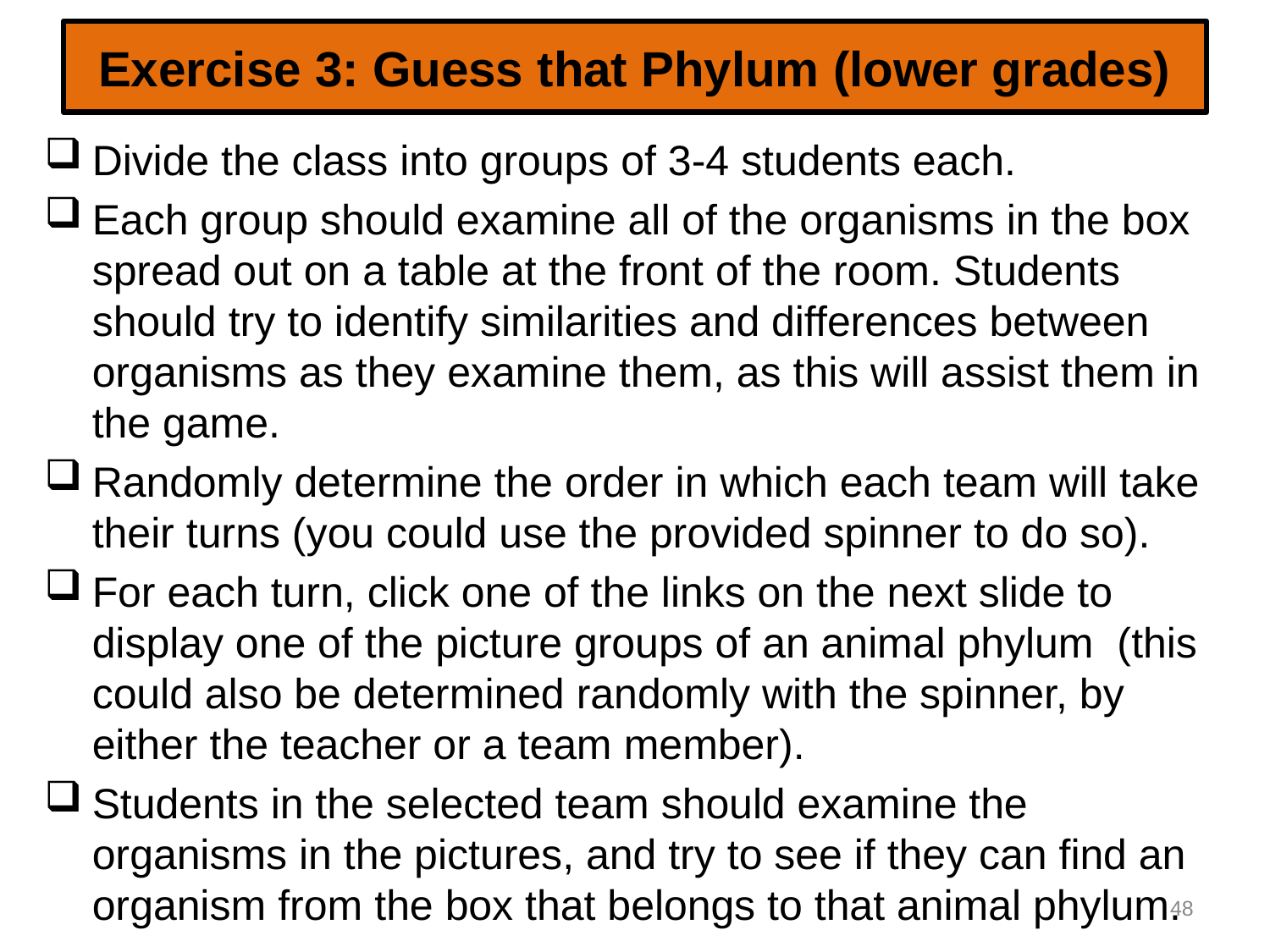

# Exercise 3: Guess that Phylum (lower grades)
Divide the class into groups of 3-4 students each.
Each group should examine all of the organisms in the box spread out on a table at the front of the room. Students should try to identify similarities and differences between organisms as they examine them, as this will assist them in the game.
Randomly determine the order in which each team will take their turns (you could use the provided spinner to do so).
For each turn, click one of the links on the next slide to display one of the picture groups of an animal phylum  (this could also be determined randomly with the spinner, by either the teacher or a team member).
Students in the selected team should examine the organisms in the pictures, and try to see if they can find an organism from the box that belongs to that animal phylum.
48